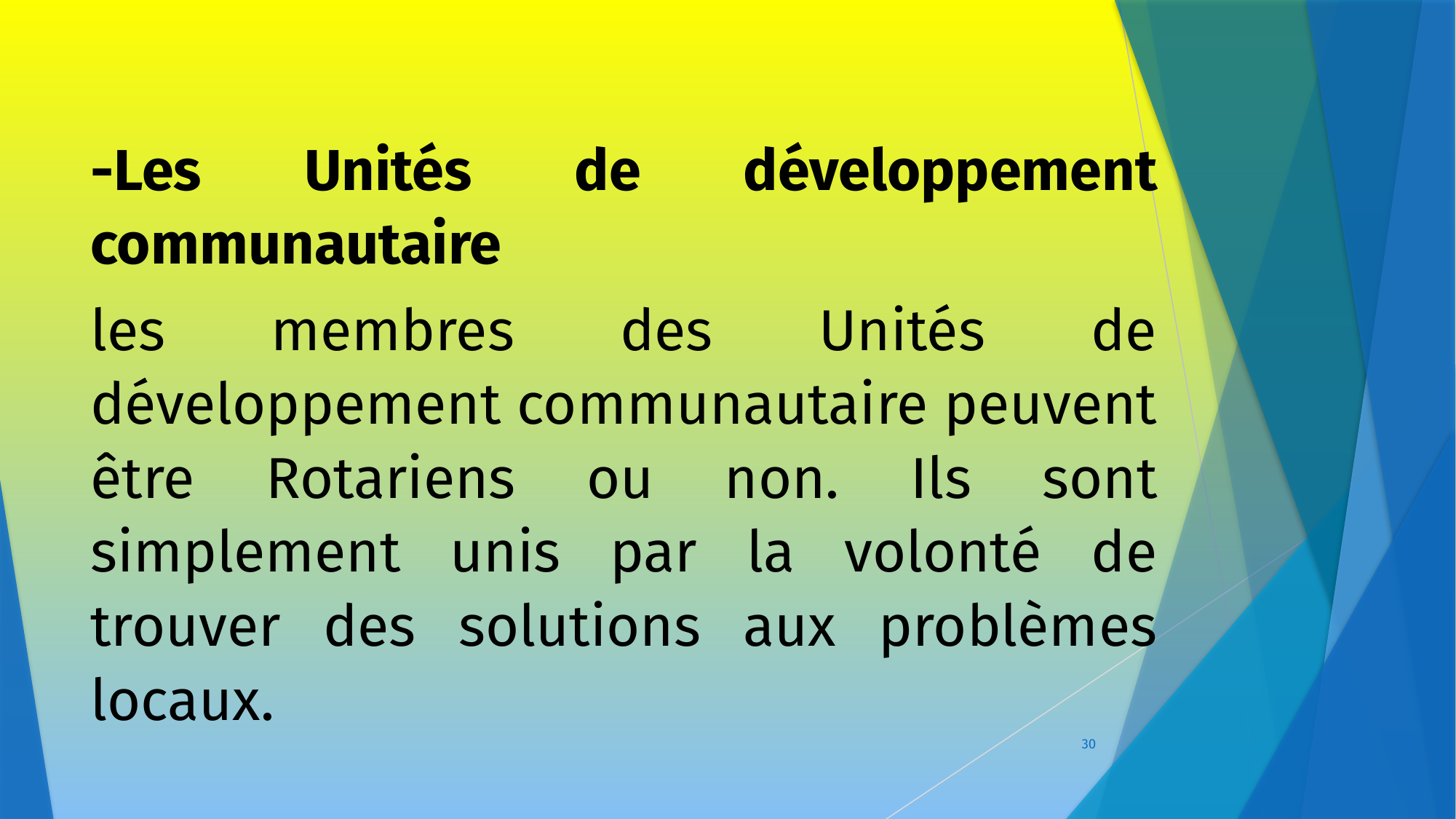

-Les Unités de développement communautaire
les membres des Unités de développement communautaire peuvent être Rotariens ou non. Ils sont simplement unis par la volonté de trouver des solutions aux problèmes locaux.
30